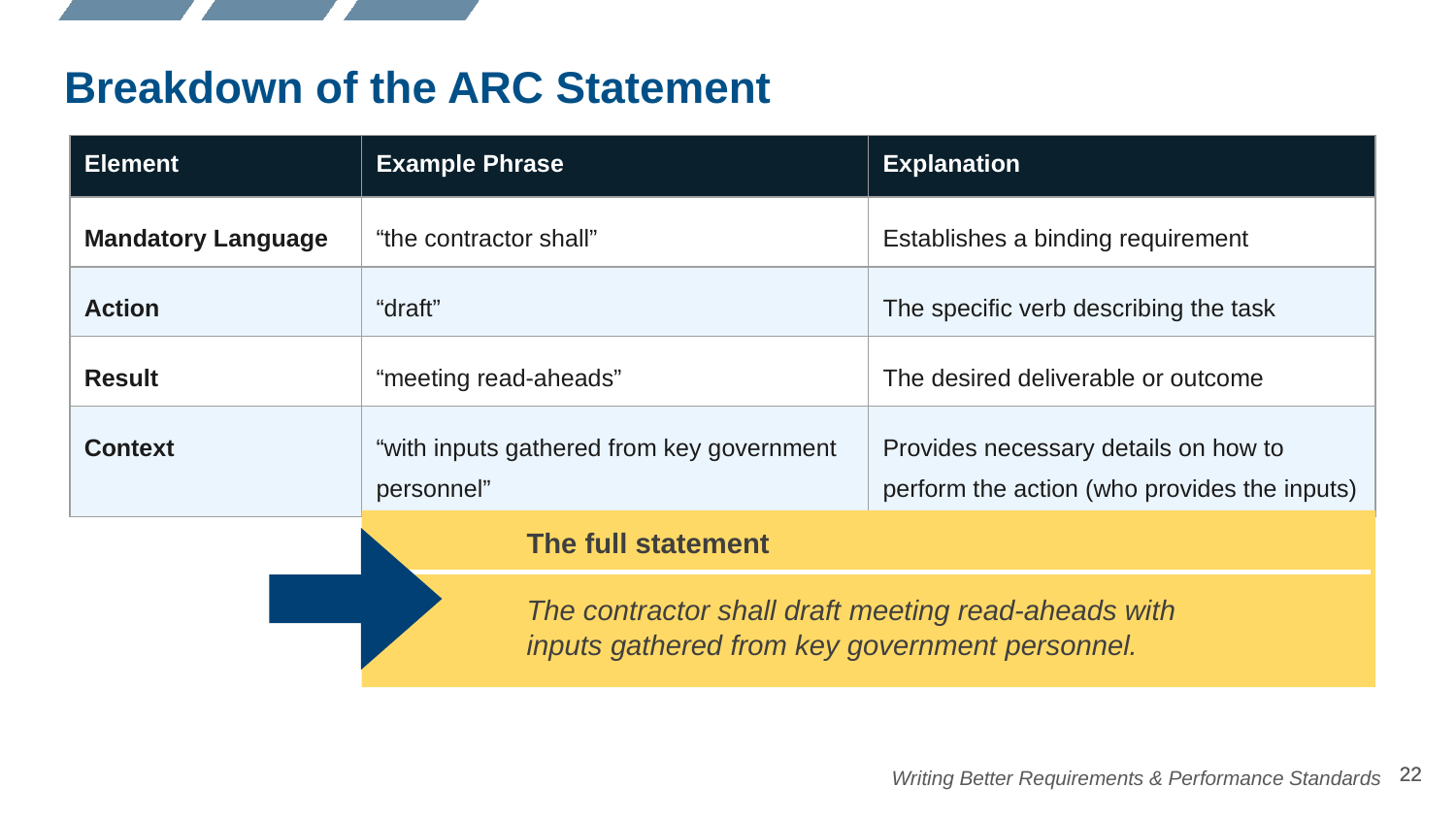

# Breakdown of the ARC Statement
| Element | Example Phrase | Explanation |
| --- | --- | --- |
| Mandatory Language | “the contractor shall” | Establishes a binding requirement |
| Action | “draft” | The specific verb describing the task |
| Result | “meeting read-aheads” | The desired deliverable or outcome |
| Context | “with inputs gathered from key government personnel” | Provides necessary details on how to perform the action (who provides the inputs) |

The full statement
The contractor shall draft meeting read-aheads with inputs gathered from key government personnel.

22
22